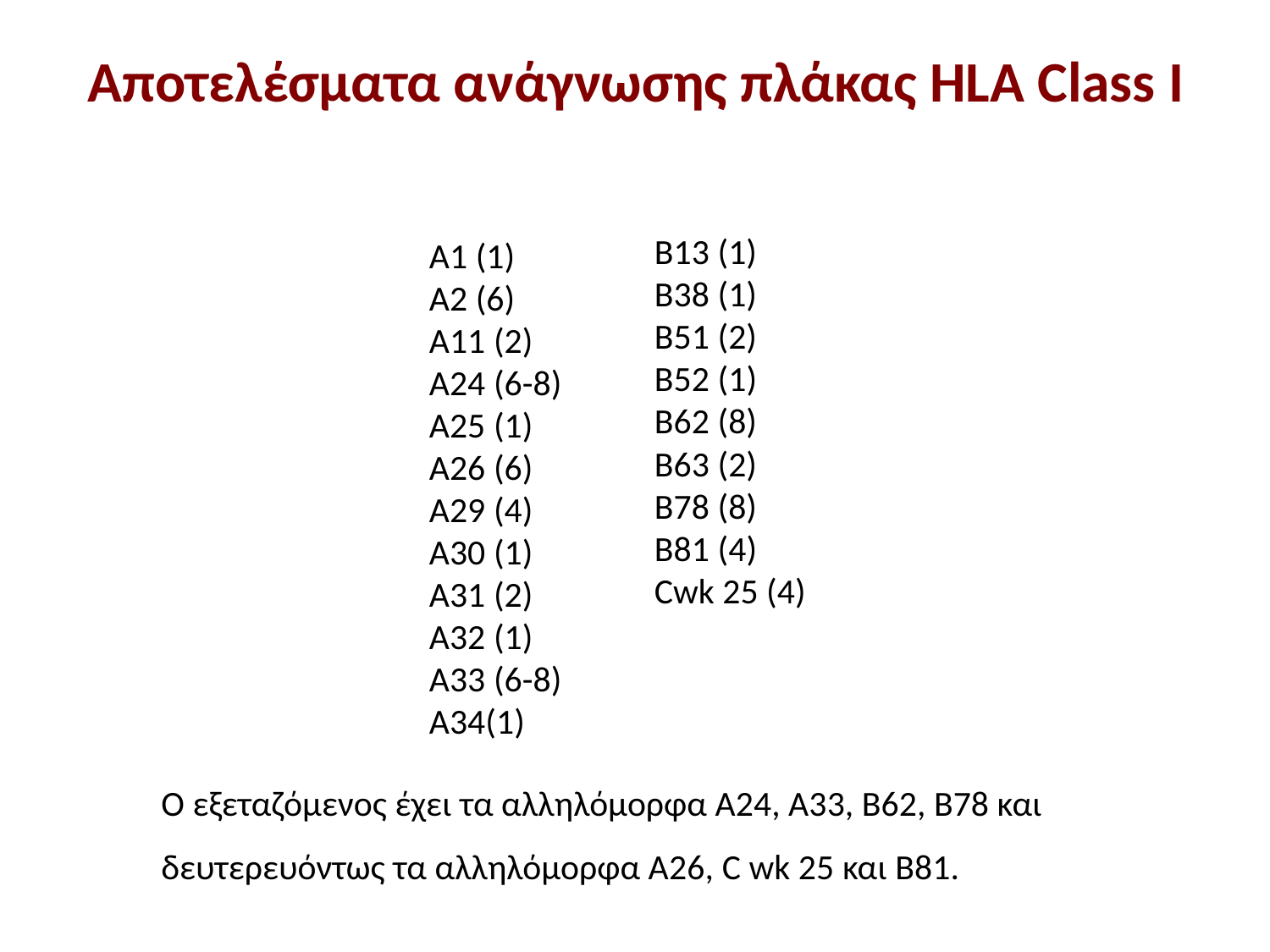

# Aποτελέσματα ανάγνωσης πλάκας HLA Class I
Β13 (1)
Β38 (1)
Β51 (2)
Β52 (1)
Β62 (8)
Β63 (2)
Β78 (8)
B81 (4)
Cwk 25 (4)
Α1 (1)
Α2 (6)
Α11 (2)
Α24 (6-8)
Α25 (1)
Α26 (6)
Α29 (4)
Α30 (1)
Α31 (2)
Α32 (1)
Α33 (6-8)
Α34(1)
O εξεταζόμενος έχει τα αλληλόμορφα Α24, Α33, Β62, Β78 και δευτερευόντως τα αλληλόμορφα Α26, C wk 25 και Β81.